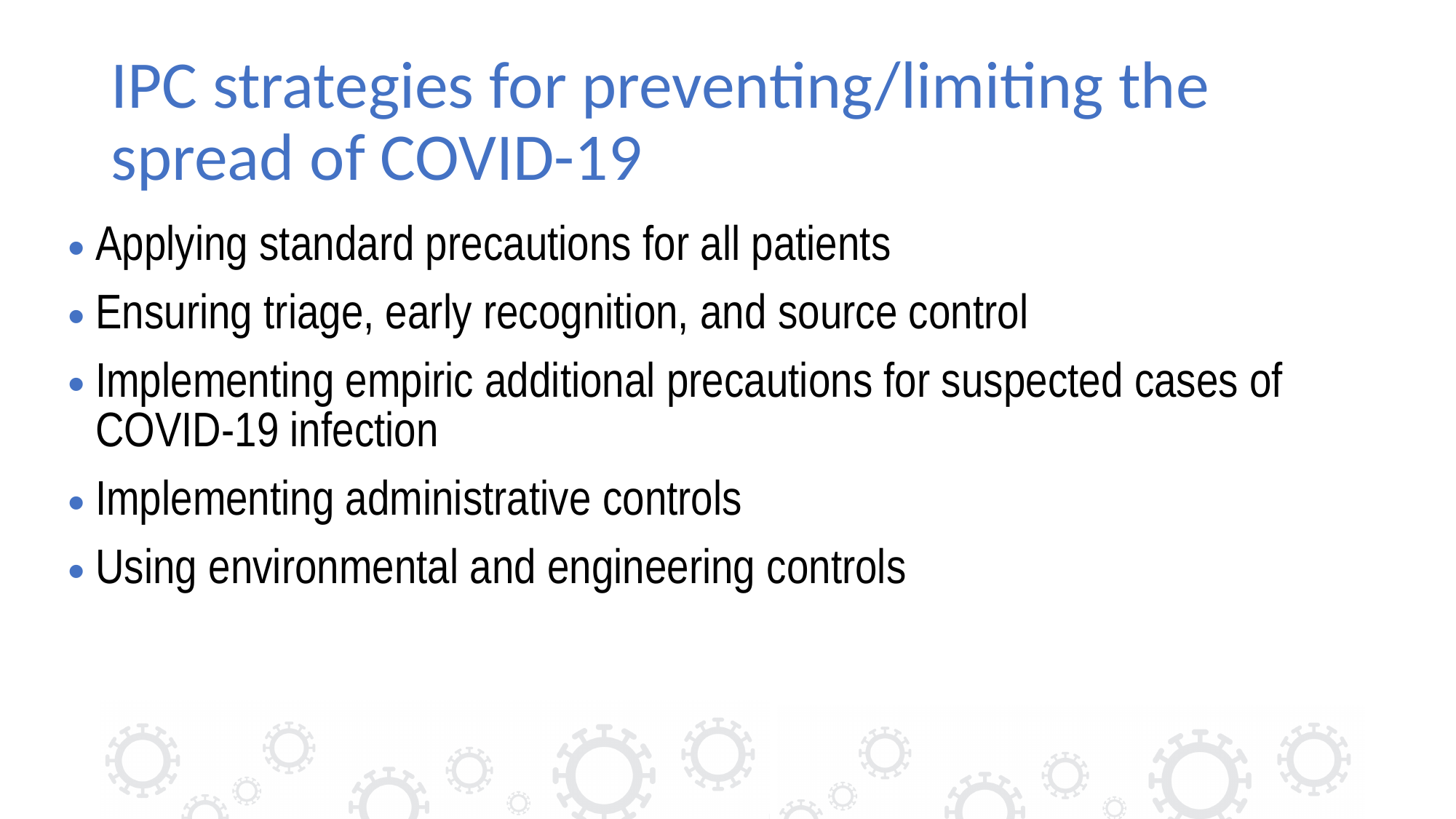

# IPC strategies for preventing/limiting the spread of COVID-19
Applying standard precautions for all patients
Ensuring triage, early recognition, and source control
Implementing empiric additional precautions for suspected cases of COVID-19 infection
Implementing administrative controls
Using environmental and engineering controls